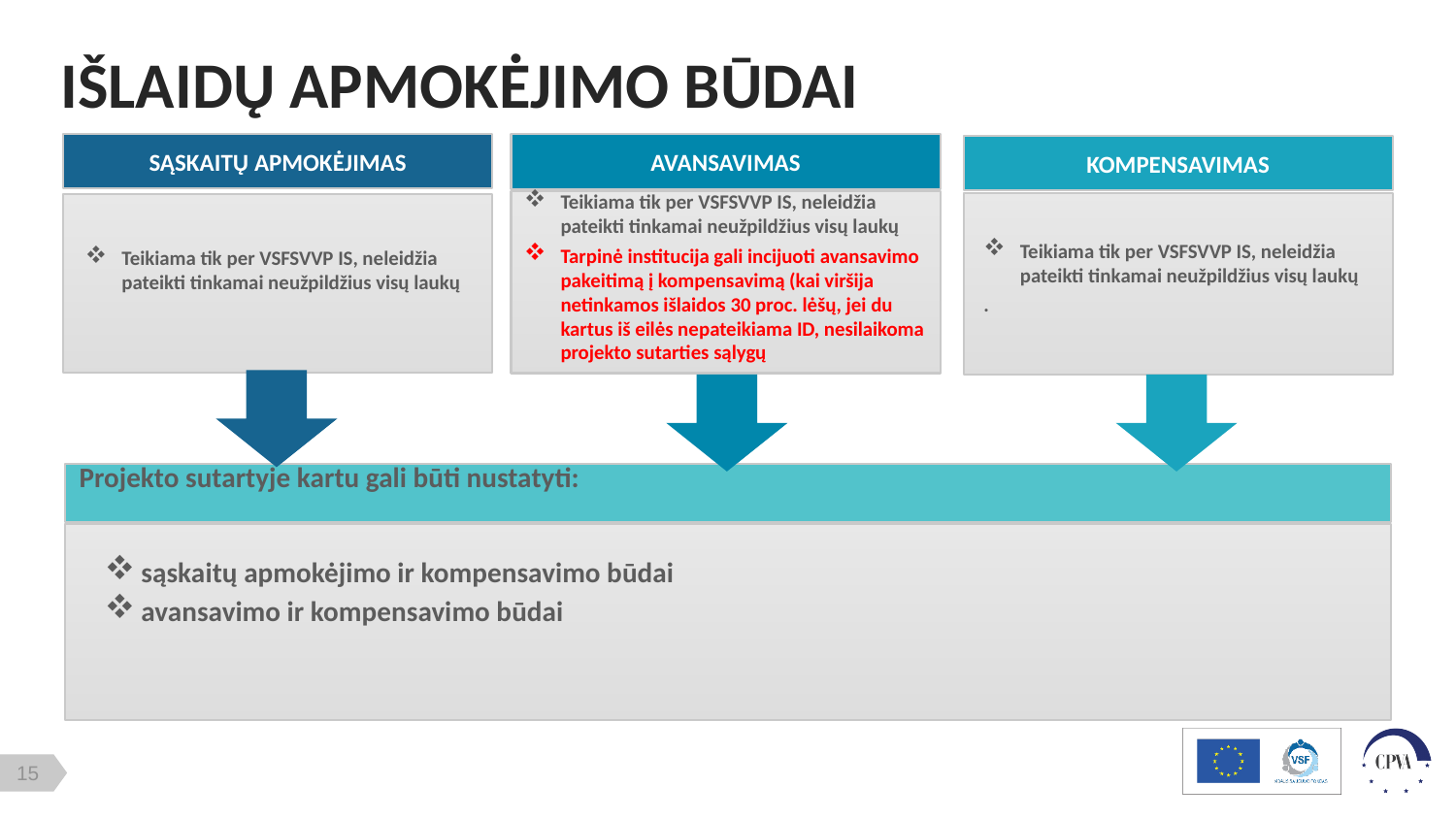

# IŠLAIDŲ APMOKĖJIMO BŪDAI
SĄSKAITŲ APMOKĖJIMAS

AVANSAVIMAS

KOMPENSAVIMAS

Teikiama tik per VSFSVVP IS, neleidžia pateikti tinkamai neužpildžius visų laukų
Tarpinė institucija gali incijuoti avansavimo pakeitimą į kompensavimą (kai viršija netinkamos išlaidos 30 proc. lėšų, jei du kartus iš eilės nepateikiama ID, nesilaikoma projekto sutarties sąlygų
Teikiama tik per VSFSVVP IS, neleidžia pateikti tinkamai neužpildžius visų laukų
.
Teikiama tik per VSFSVVP IS, neleidžia pateikti tinkamai neužpildžius visų laukų

Projekto sutartyje kartu gali būti nustatyti:

sąskaitų apmokėjimo ir kompensavimo būdai
avansavimo ir kompensavimo būdai